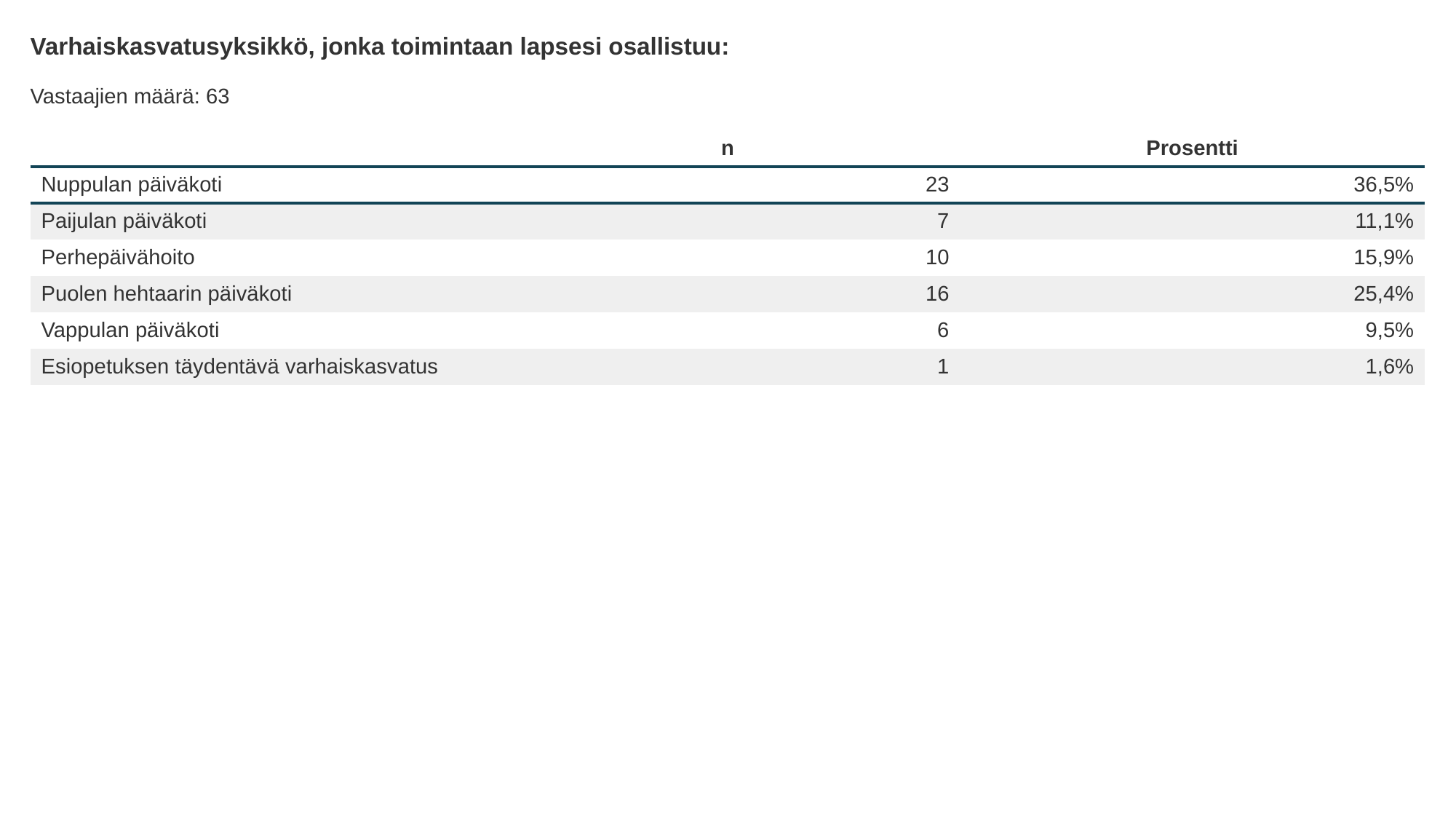

Varhaiskasvatusyksikkö, jonka toimintaan lapsesi osallistuu:
Vastaajien määrä: 63
|  | n | Prosentti |
| --- | --- | --- |
| Nuppulan päiväkoti | 23 | 36,5% |
| Paijulan päiväkoti | 7 | 11,1% |
| Perhepäivähoito | 10 | 15,9% |
| Puolen hehtaarin päiväkoti | 16 | 25,4% |
| Vappulan päiväkoti | 6 | 9,5% |
| Esiopetuksen täydentävä varhaiskasvatus | 1 | 1,6% |